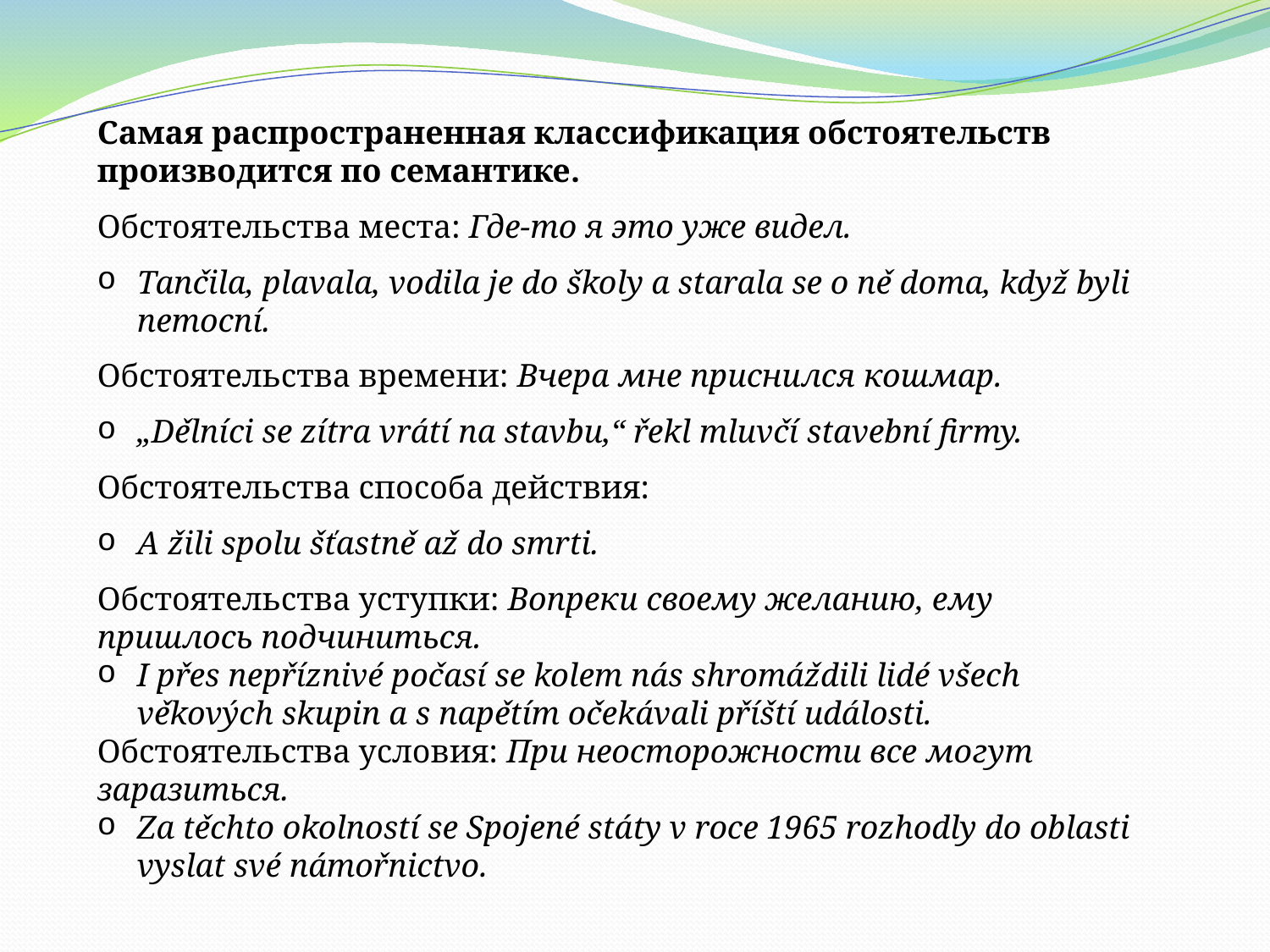

Самая распространенная классификация обстоятельств производится по семантике.
Обстоятельства места: Где-то я это уже видел.
Tančila, plavala, vodila je do školy a starala se o ně doma, když byli nemocní.
Обстоятельства времени: Вчера мне приснился кошмар.
„Dělníci se zítra vrátí na stavbu,“ řekl mluvčí stavební firmy.
Обстоятельства способа действия:
A žili spolu šťastně až do smrti.
Обстоятельства уступки: Вопреки своему желанию, ему пришлось подчиниться.
I přes nepříznivé počasí se kolem nás shromáždili lidé všech věkových skupin a s napětím očekávali příští události.
Обстоятельства условия: При неосторожности все могут заразиться.
Za těchto okolností se Spojené státy v roce 1965 rozhodly do oblasti vyslat své námořnictvo.